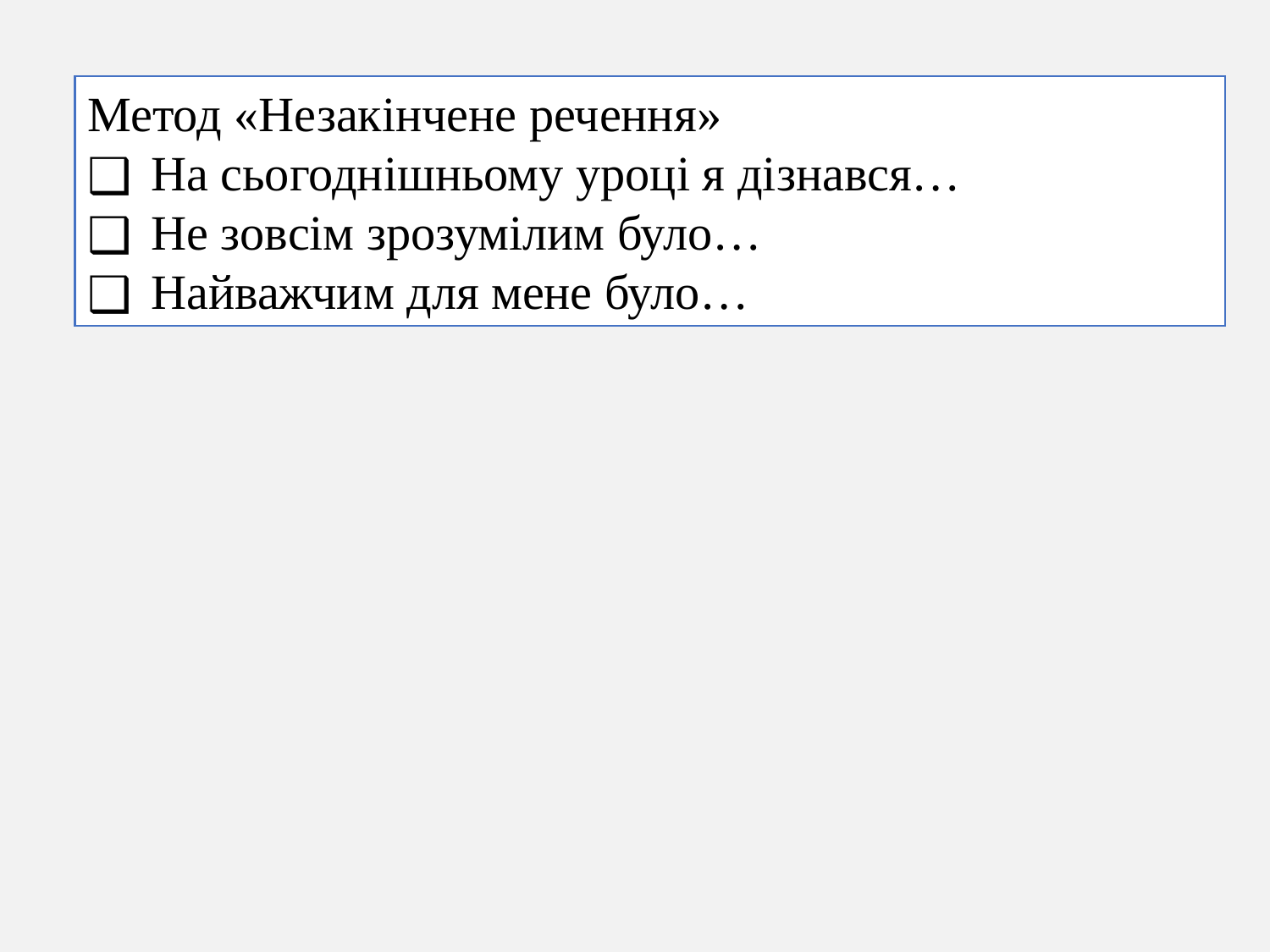

Метод «Незакінчене речення»
На сьогоднішньому уроці я дізнався…
Не зовсім зрозумілим було…
Найважчим для мене було…